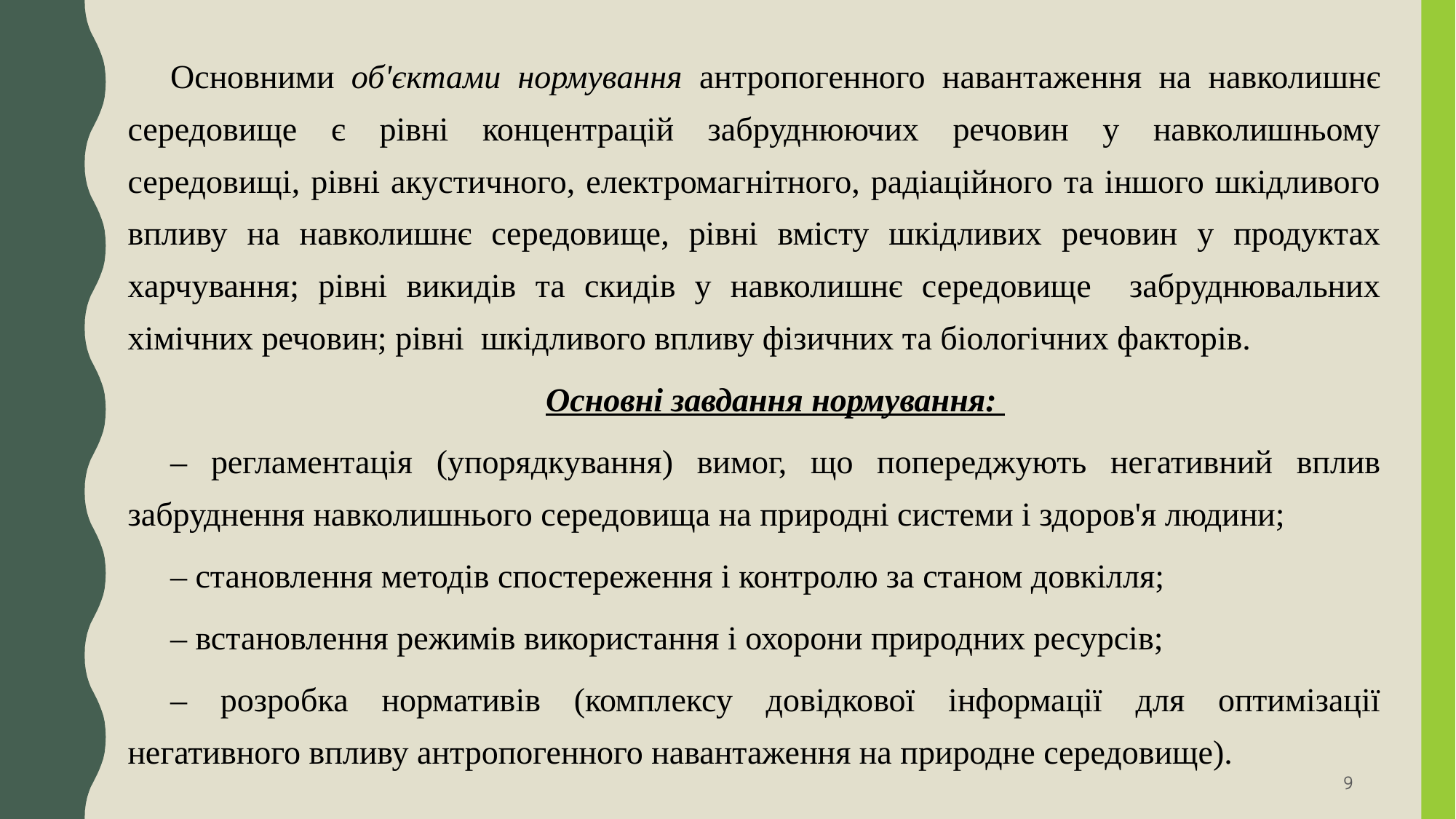

Основними об'єктами нормування антропогенного навантаження на навколишнє середовище є рівні концентрацій забруднюючих речовин у навколишньому середовищі, рівні акустичного, електромагнітного, радіаційного та іншого шкідливого впливу на навколишнє середовище, рівні вмісту шкідливих речовин у продуктах харчування; рівні викидів та скидів у навколишнє середовище  забруднювальних хімічних речовин; рівні  шкідливого впливу фізичних та біологічних факторів.
Основні завдання нормування:
– регламентація (упорядкування) вимог, що попереджують негативний вплив забруднення навколишнього середовища на природні системи і здоров'я людини;
– становлення методів спостереження і контролю за станом довкілля;
– встановлення режимів використання і охорони природних ресурсів;
– розробка нормативів (комплексу довідкової інформації для оптимізації негативного впливу антропогенного навантаження на природне середовище).
9